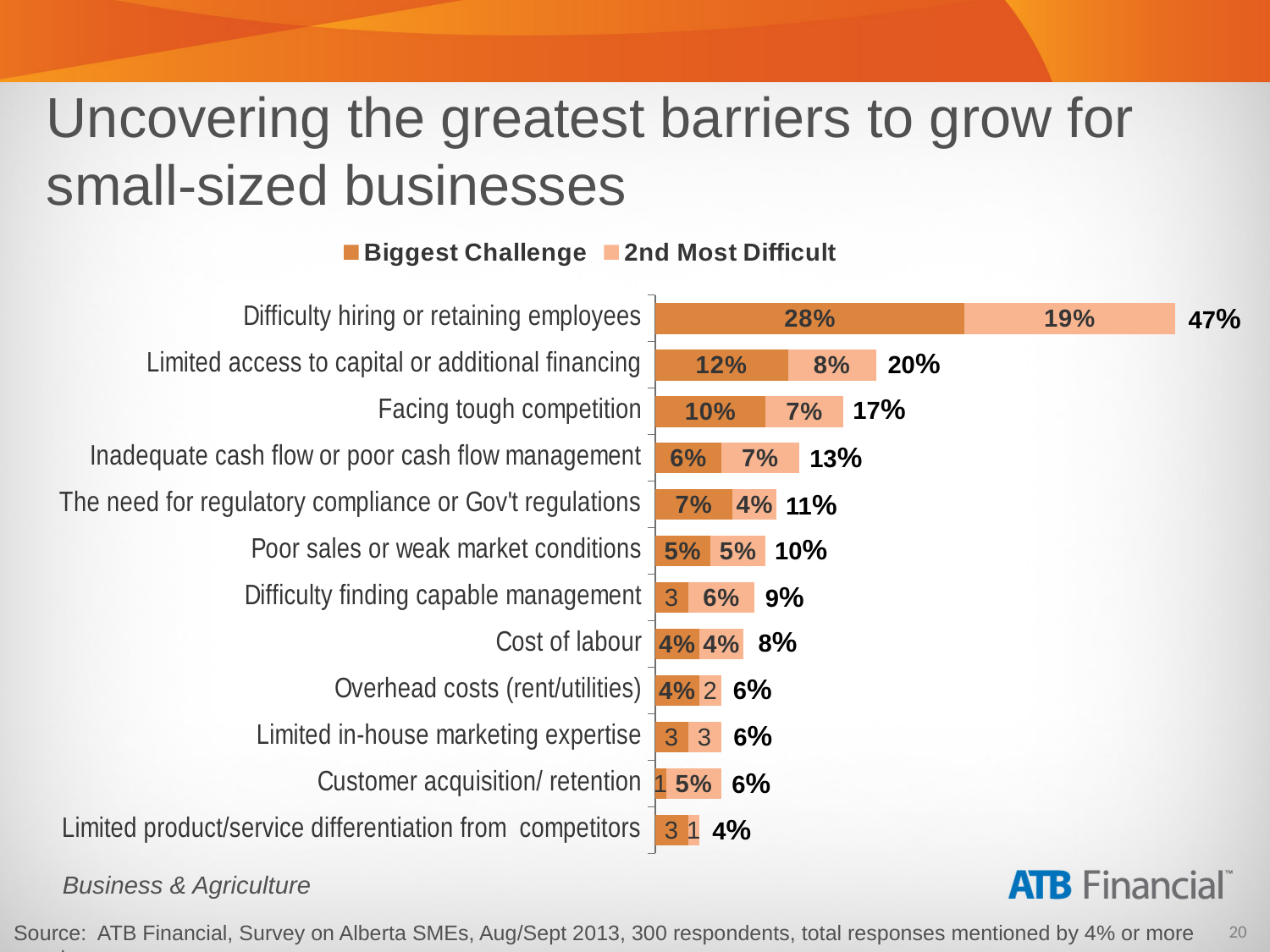

Uncovering the greatest barriers to grow for small-sized businesses

### Chart

| Category | Biggest Challenge | 2nd Most Difficult |
|---|---|---|
| Limited product/service differentiation from  competitors | 0.030000000000000002 | 0.010000000000000005 |
| Customer acquisition/ retention | 0.010000000000000005 | 0.05 |
| Limited in-house marketing expertise | 0.030000000000000002 | 0.030000000000000002 |
| Overhead costs (rent/utilities) | 0.04000000000000002 | 0.019999999999999997 |
| Cost of labour | 0.04000000000000002 | 0.04000000000000002 |
| Difficulty finding capable management | 0.030000000000000002 | 0.06000000000000003 |
| Poor sales or weak market conditions | 0.05 | 0.05 |
| The need for regulatory compliance or Gov't regulations | 0.07000000000000002 | 0.039999999999999994 |
| Inadequate cash flow or poor cash flow management | 0.06000000000000003 | 0.07000000000000002 |
| Facing tough competition | 0.1 | 0.07000000000000002 |
| Limited access to capital or additional financing | 0.12000000000000002 | 0.08000000000000004 |
| Difficulty hiring or retaining employees | 0.2800000000000001 | 0.19 |
47%
20%
17%
13%
11%
10%
9%
8%
6%
6%
6%
4%
Source:  ATB Financial, Survey on Alberta SMEs, Aug/Sept 2013, 300 respondents, total responses mentioned by 4% or more are shown.
.